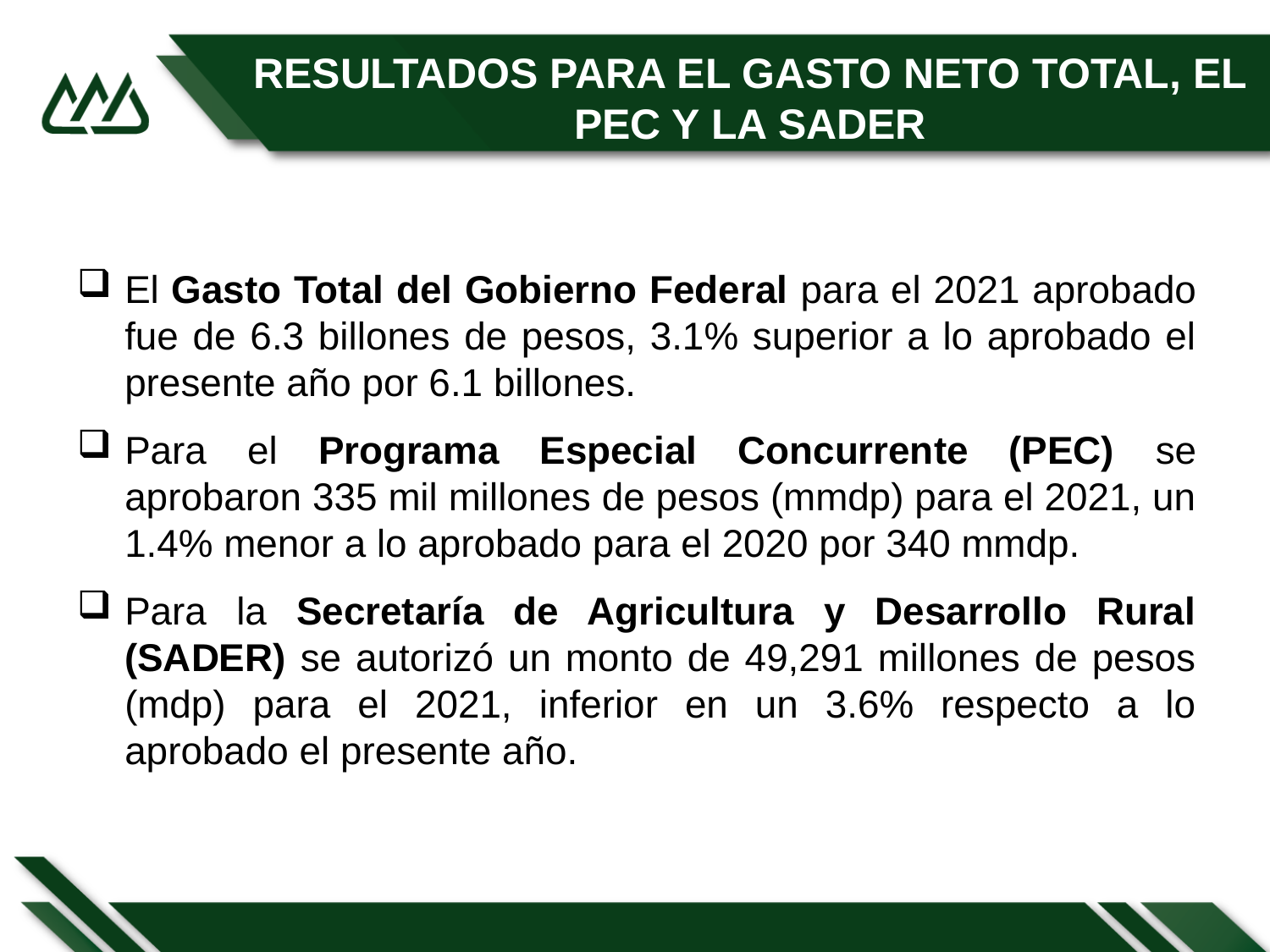

# RESULTADOS PARA EL GASTO NETO TOTAL, EL PEC Y LA SADER
El Gasto Total del Gobierno Federal para el 2021 aprobado fue de 6.3 billones de pesos, 3.1% superior a lo aprobado el presente año por 6.1 billones.
Para el Programa Especial Concurrente (PEC) se aprobaron 335 mil millones de pesos (mmdp) para el 2021, un 1.4% menor a lo aprobado para el 2020 por 340 mmdp.
Para la Secretaría de Agricultura y Desarrollo Rural (SADER) se autorizó un monto de 49,291 millones de pesos (mdp) para el 2021, inferior en un 3.6% respecto a lo aprobado el presente año.